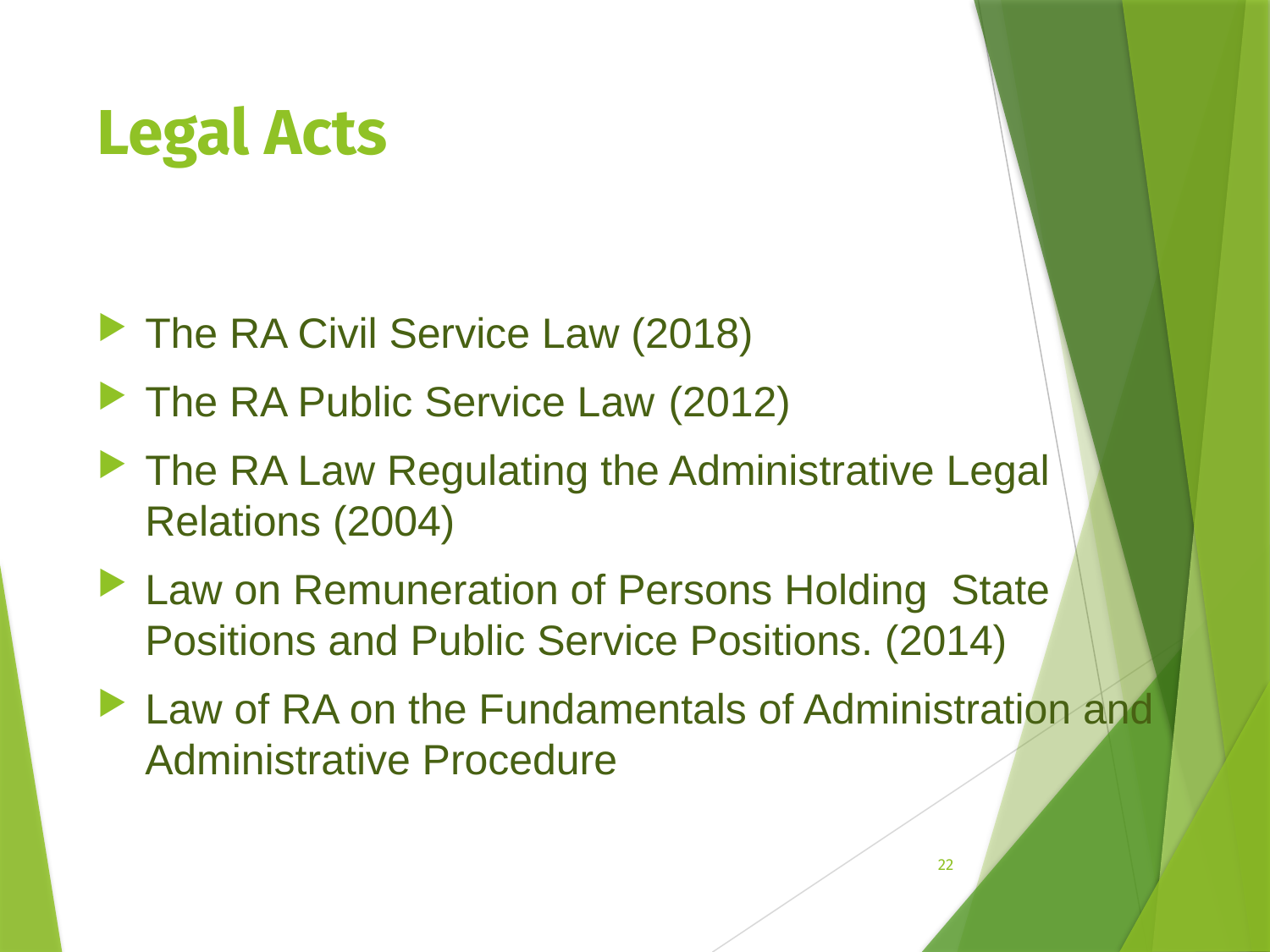

# Legal Acts
The RA Civil Service Law (2018)
The RA Public Service Law (2012)
The RA Law Regulating the Administrative Legal Relations (2004)
Law on Remuneration of Persons Holding  State Positions and Public Service Positions. (2014)
Law of RA on the Fundamentals of Administration and Administrative Procedure

22